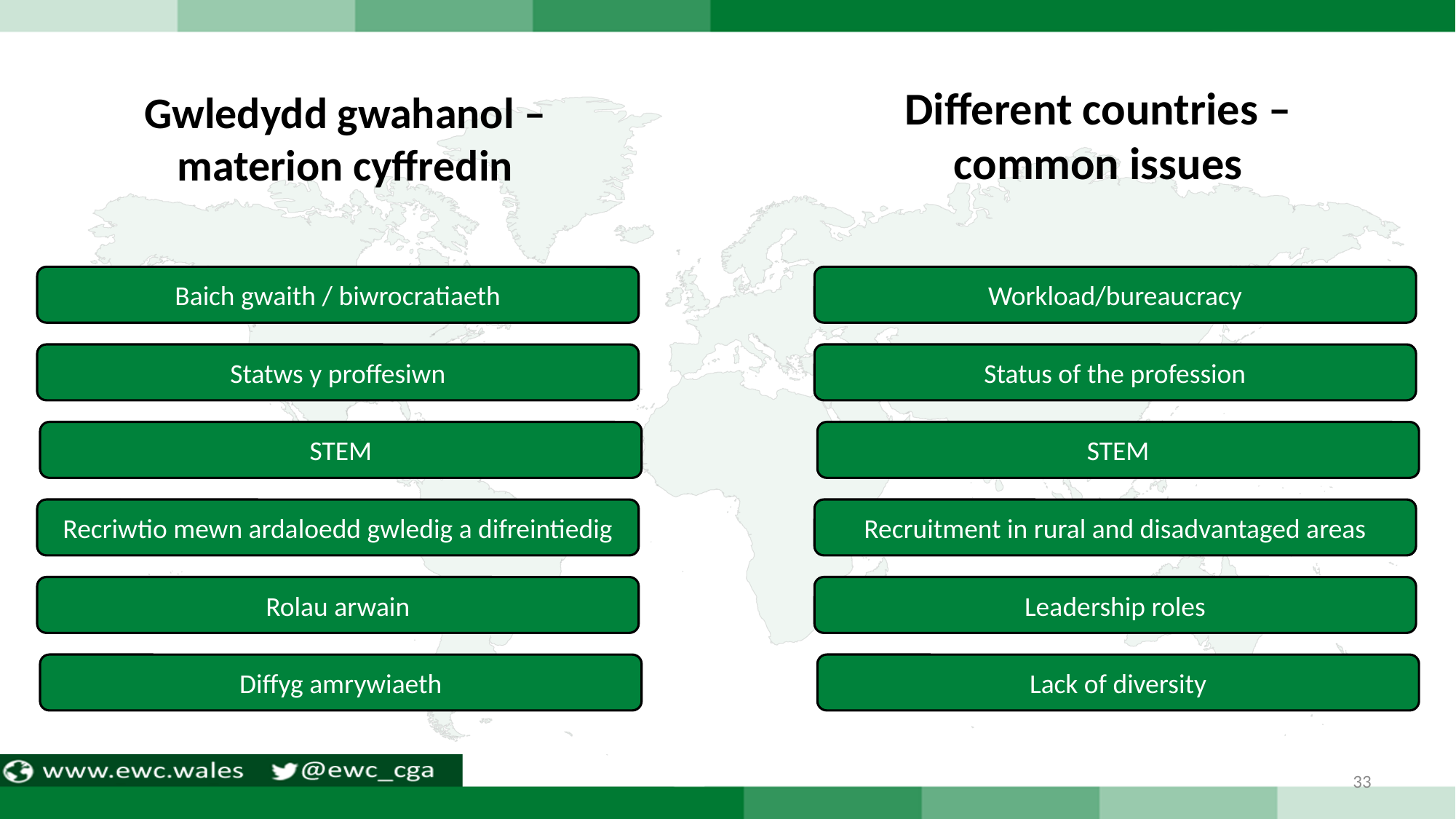

Different countries – common issues
Gwledydd gwahanol – materion cyffredin

Baich gwaith / biwrocratiaeth
Workload/bureaucracy
Statws y proffesiwn
Status of the profession
STEM
STEM
Recriwtio mewn ardaloedd gwledig a difreintiedig
Recruitment in rural and disadvantaged areas
Rolau arwain
Leadership roles
Diffyg amrywiaeth
Lack of diversity
33